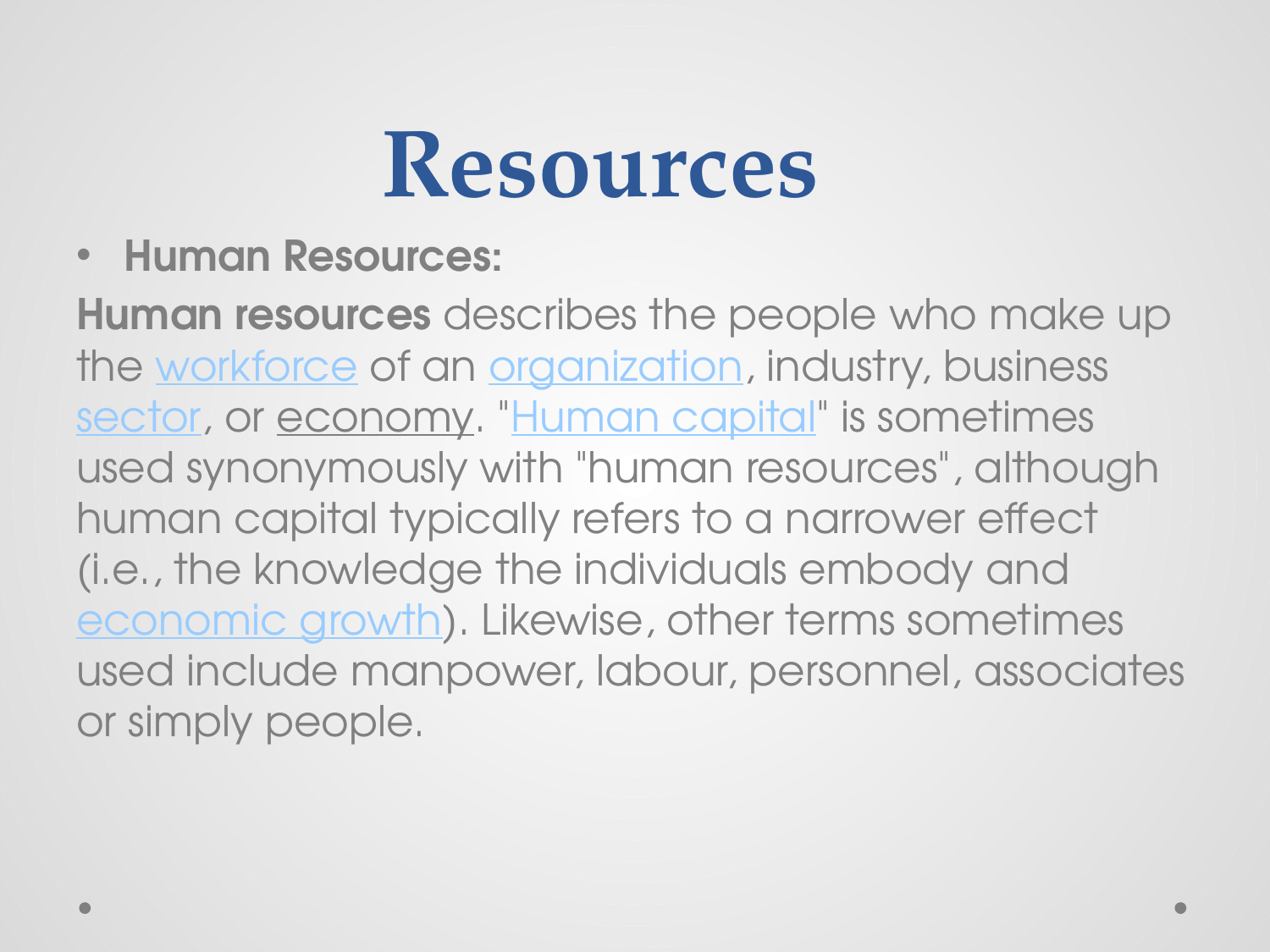

# Resources
Human Resources:
Human resources describes the people who make up the workforce of an organization, industry, business sector, or economy. "Human capital" is sometimes used synonymously with "human resources", although human capital typically refers to a narrower effect (i.e., the knowledge the individuals embody and economic growth). Likewise, other terms sometimes used include manpower, labour, personnel, associates or simply people.